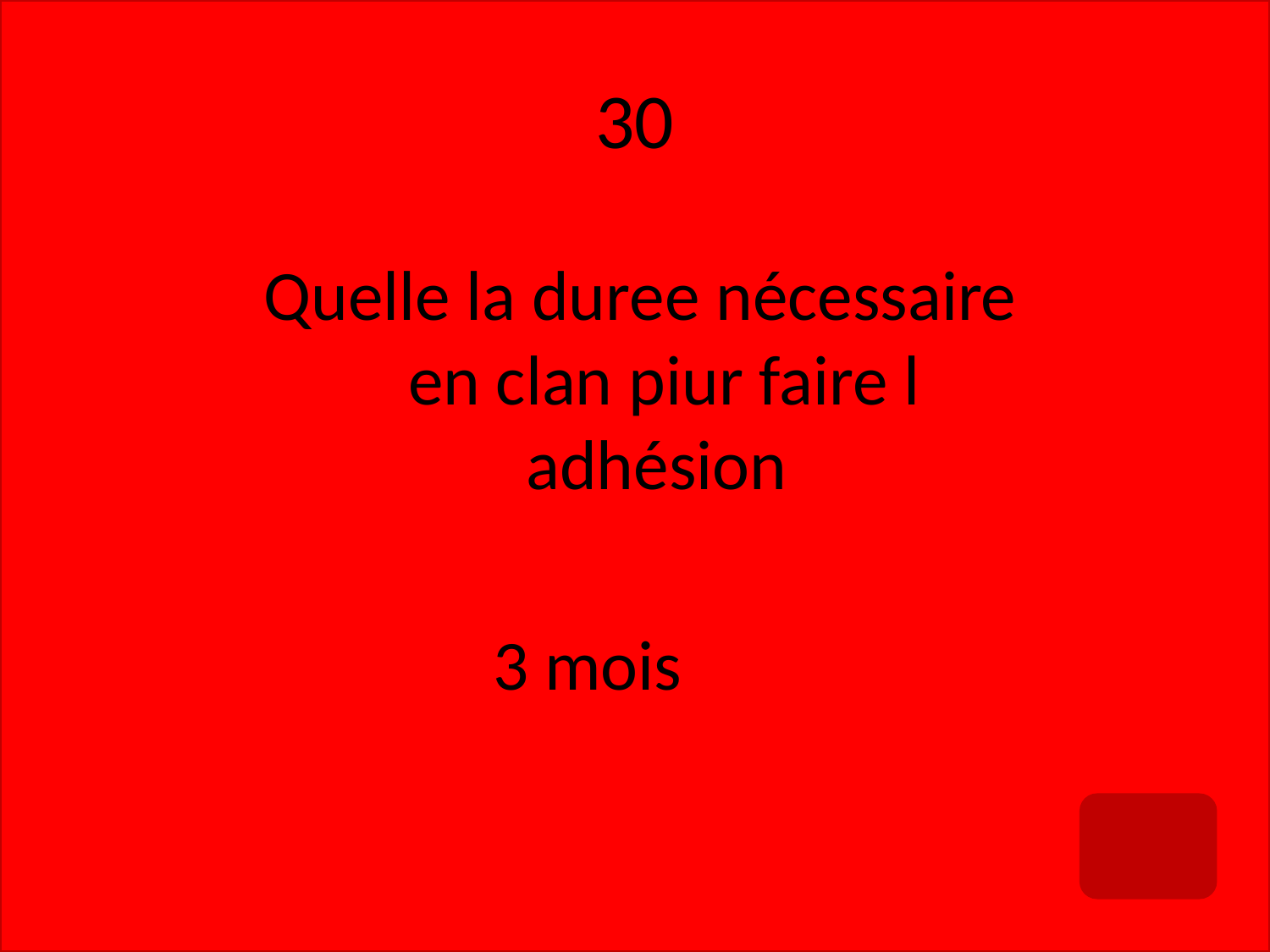

# 30

Quelle la duree nécessaire en clan piur faire l adhésion
3 mois